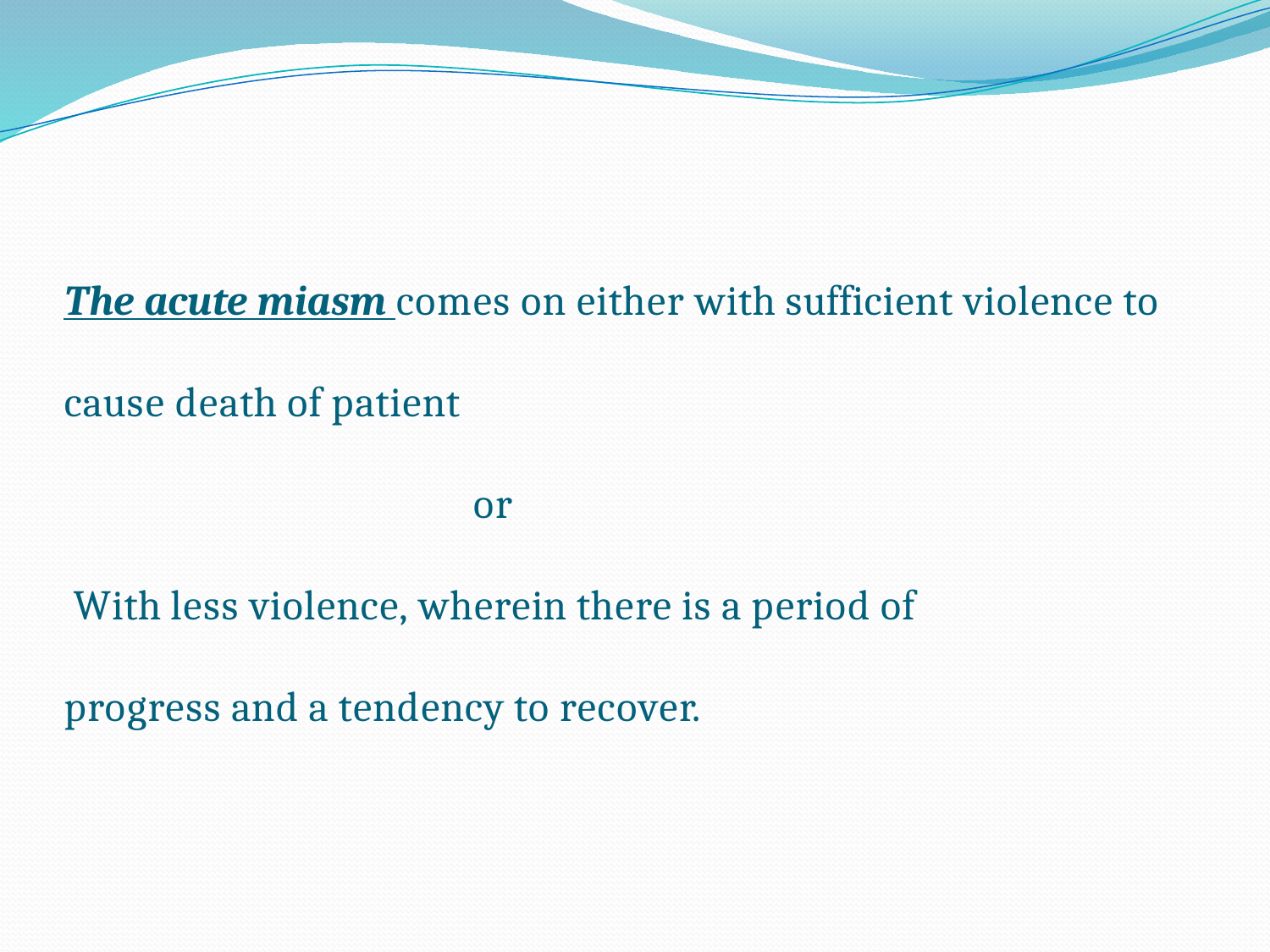

# The acute miasm comes on either with sufficient violence to cause death of patient or With less violence, wherein there is a period of progress and a tendency to recover.